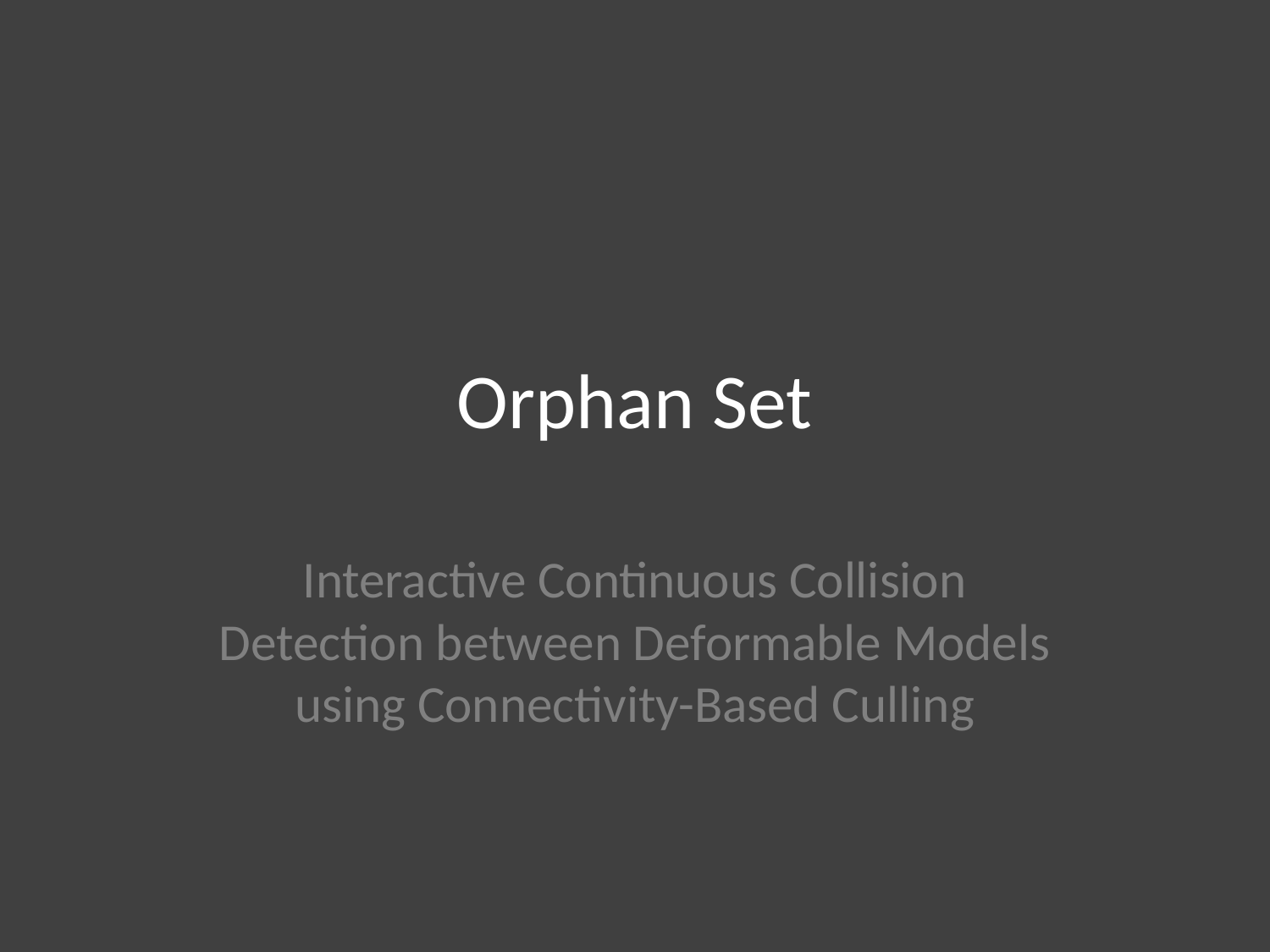

# Orphan Set
Interactive Continuous Collision Detection between Deformable Models using Connectivity-Based Culling